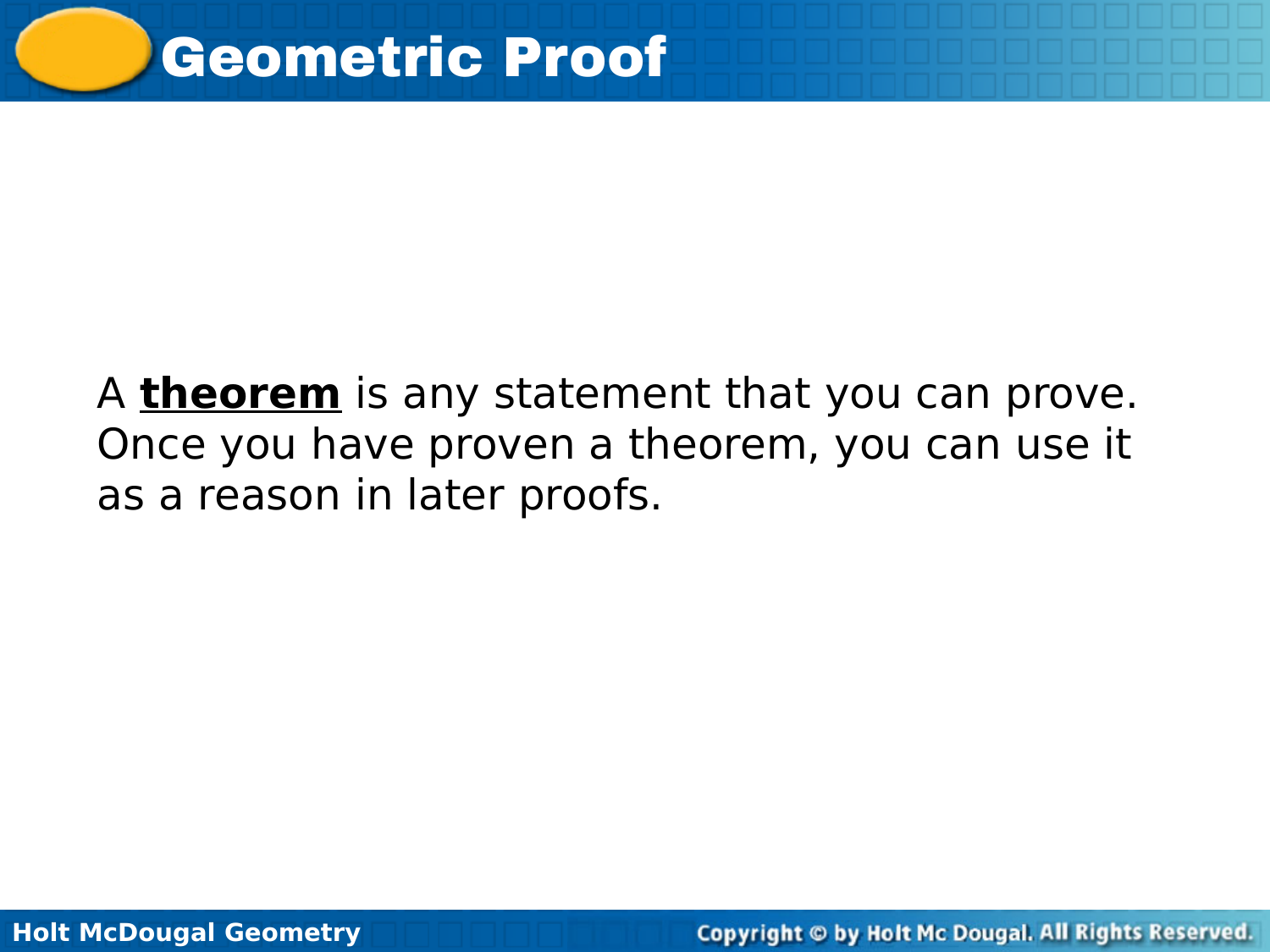

A theorem is any statement that you can prove. Once you have proven a theorem, you can use it as a reason in later proofs.